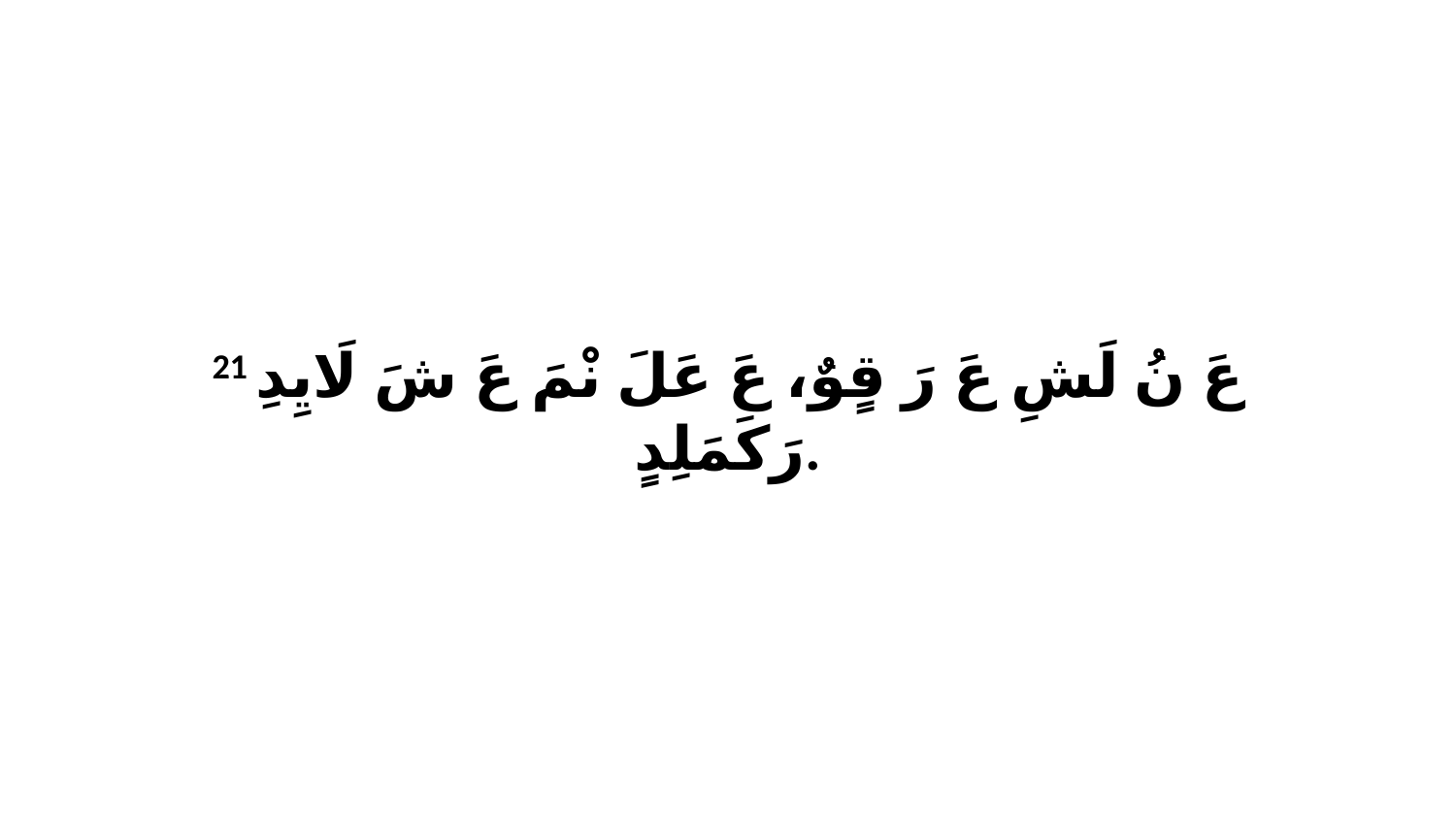

21 عَ نُ لَشِ عَ رَ قٍوٌ، عَ عَلَ نْمَ عَ شَ لَايِدِ رَكَمَلِدٍ.